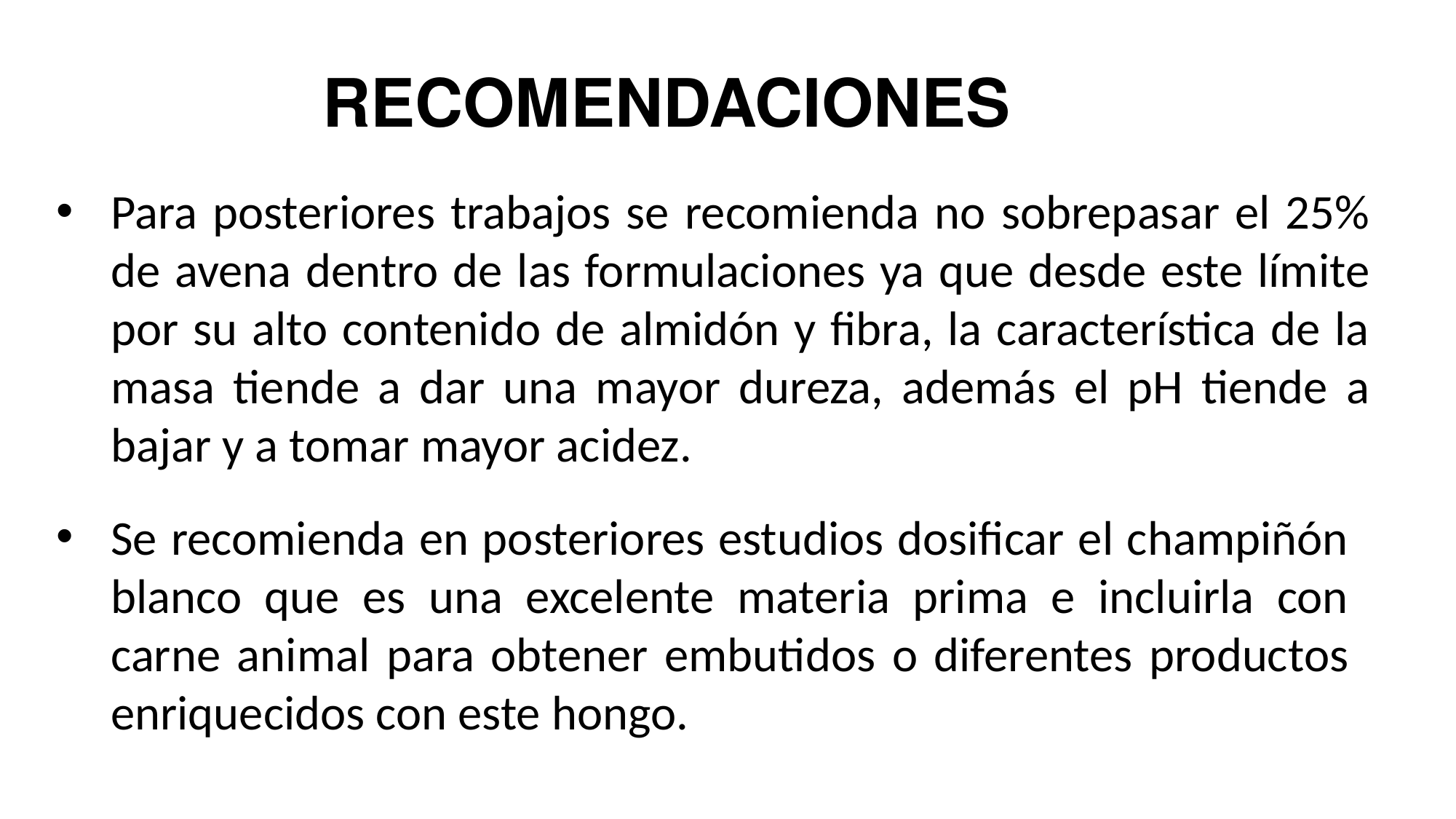

RECOMENDACIONES
Para posteriores trabajos se recomienda no sobrepasar el 25% de avena dentro de las formulaciones ya que desde este límite por su alto contenido de almidón y fibra, la característica de la masa tiende a dar una mayor dureza, además el pH tiende a bajar y a tomar mayor acidez.
Se recomienda en posteriores estudios dosificar el champiñón blanco que es una excelente materia prima e incluirla con carne animal para obtener embutidos o diferentes productos enriquecidos con este hongo.